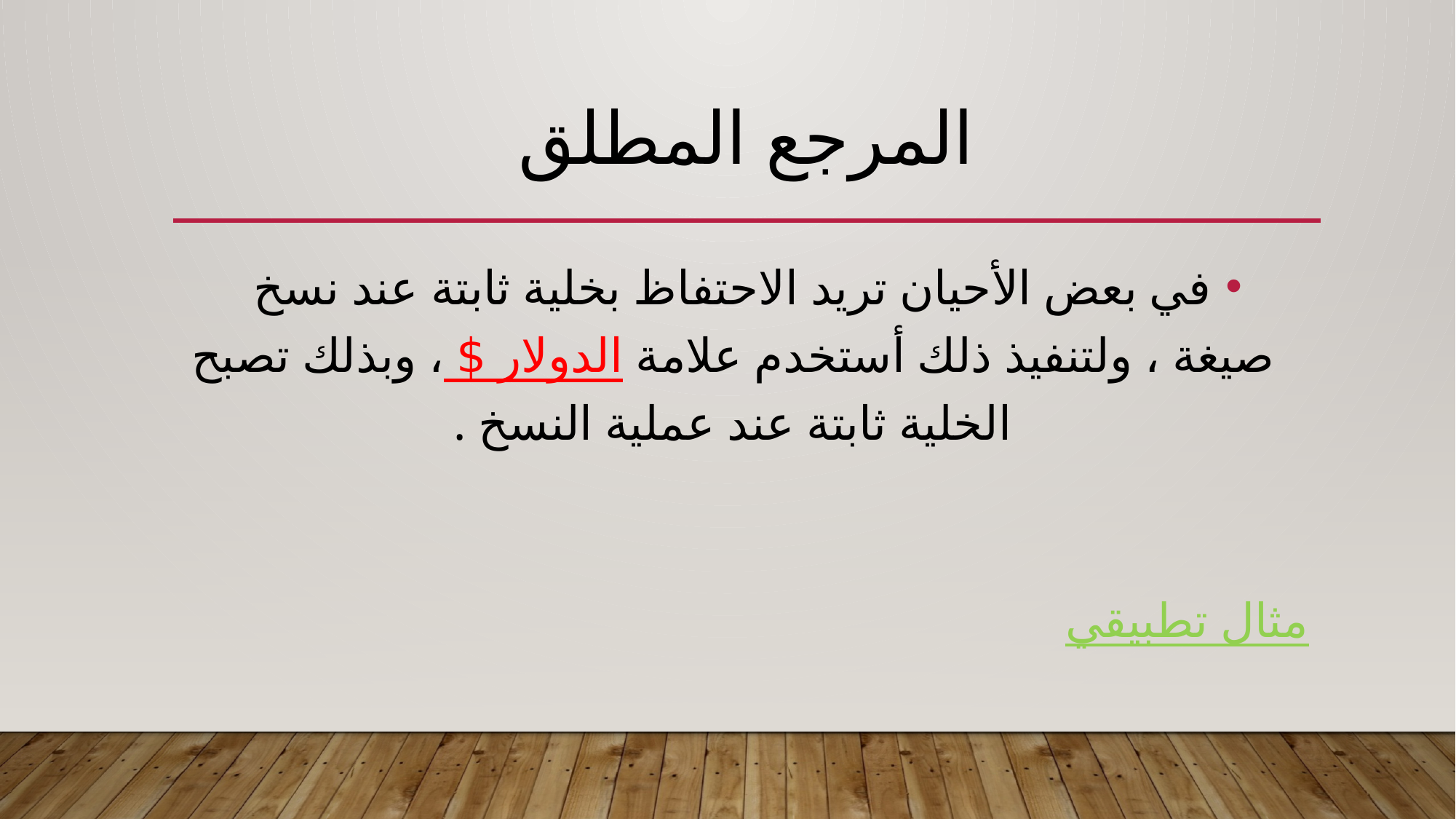

# المرجع المطلق
في بعض الأحيان تريد الاحتفاظ بخلية ثابتة عند نسخ صيغة ، ولتنفيذ ذلك أستخدم علامة الدولار $ ، وبذلك تصبح الخلية ثابتة عند عملية النسخ .

مثال تطبيقي